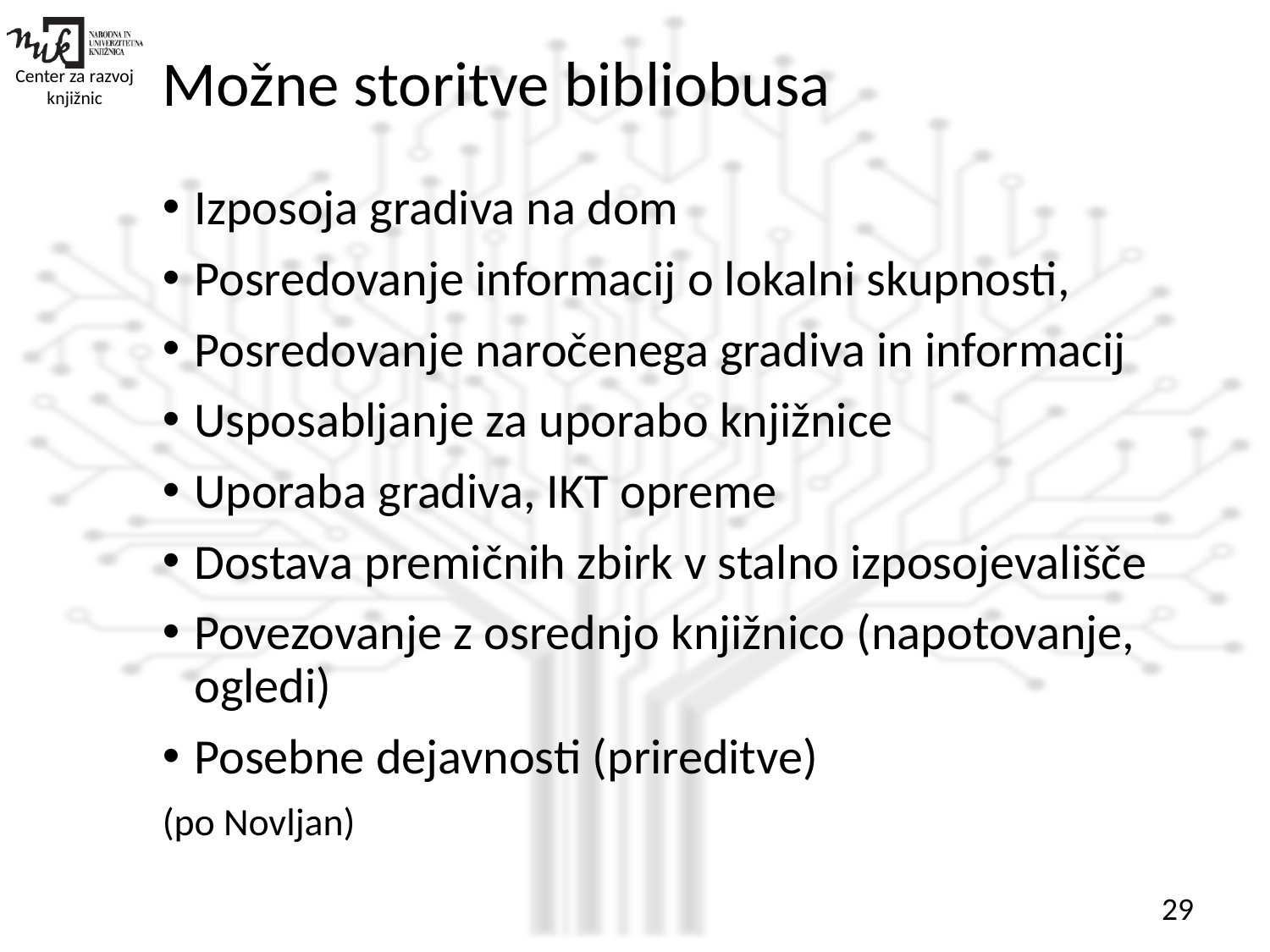

# Možne storitve bibliobusa
Izposoja gradiva na dom
Posredovanje informacij o lokalni skupnosti,
Posredovanje naročenega gradiva in informacij
Usposabljanje za uporabo knjižnice
Uporaba gradiva, IKT opreme
Dostava premičnih zbirk v stalno izposojevališče
Povezovanje z osrednjo knjižnico (napotovanje, ogledi)
Posebne dejavnosti (prireditve)
(po Novljan)
29